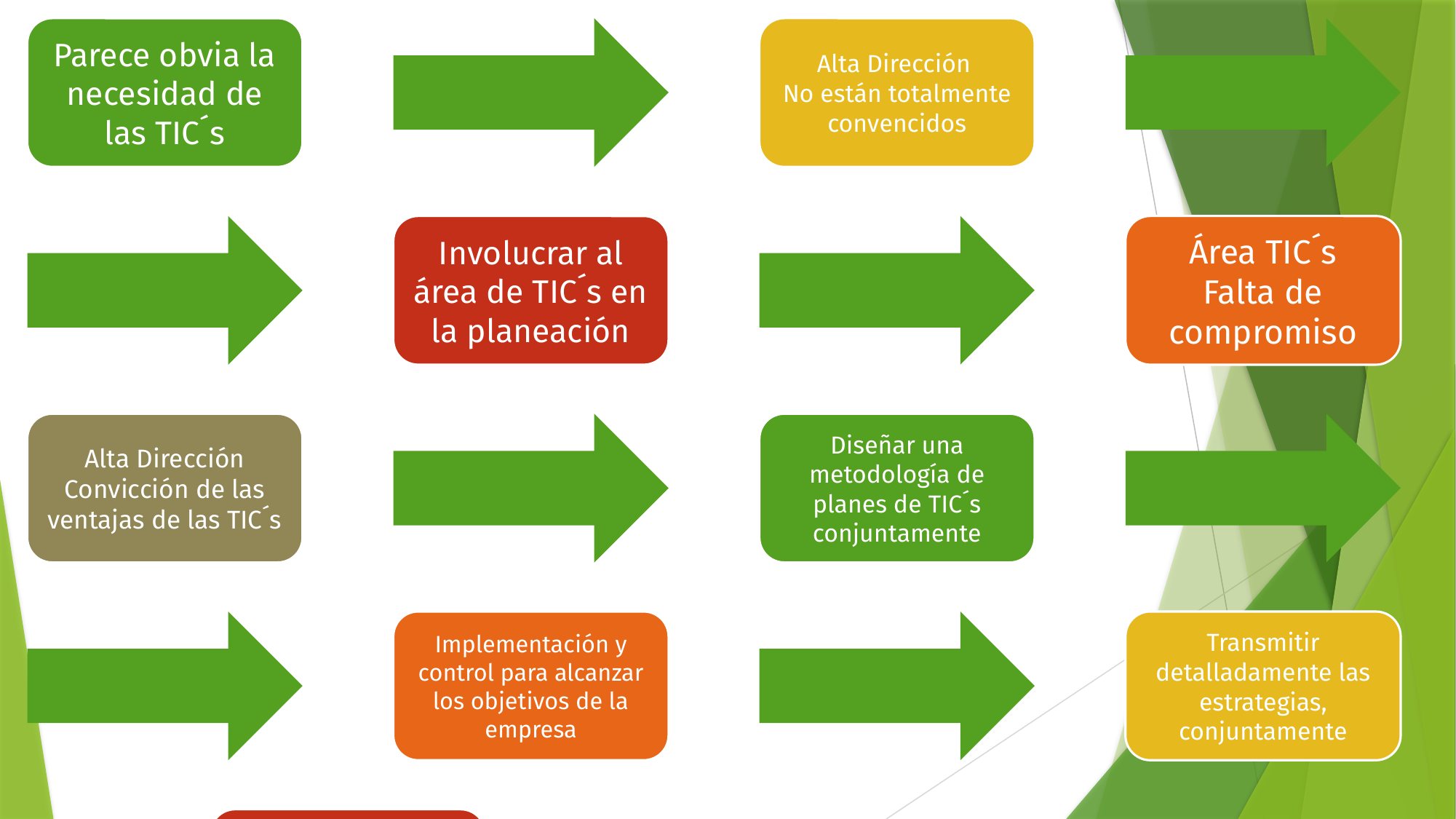

Parece obvia la necesidad de las TIC´s
Alta Dirección
No están totalmente convencidos
Área TIC´s
Falta de compromiso
Involucrar al área de TIC´s en la planeación
Alta Dirección Convicción de las ventajas de las TIC´s
Diseñar una metodología de planes de TIC´s conjuntamente
Transmitir detalladamente las estrategias, conjuntamente
Implementación y control para alcanzar los objetivos de la empresa